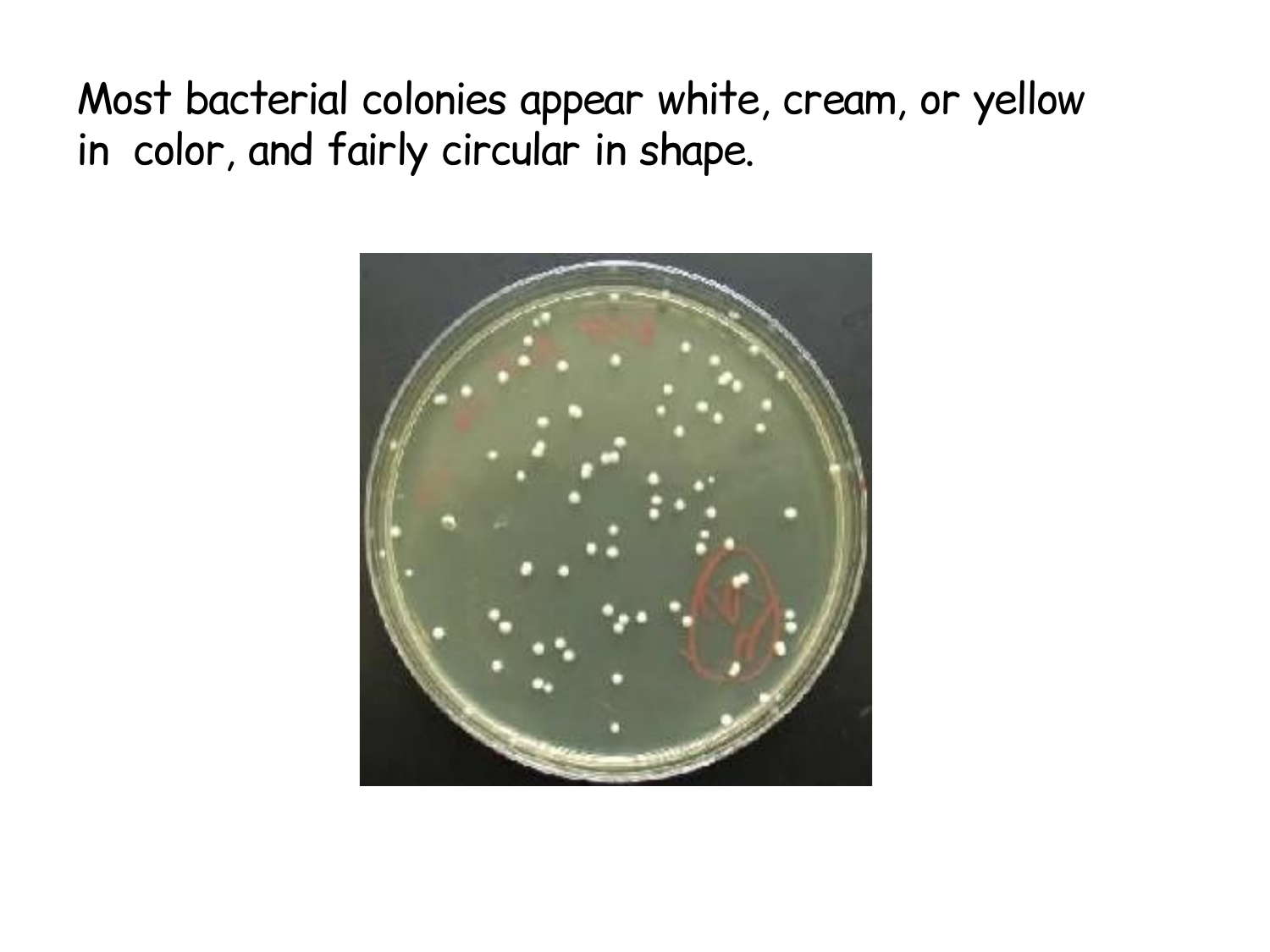

# Most bacterial colonies appear white, cream, or yellow in  color, and fairly circular in shape.